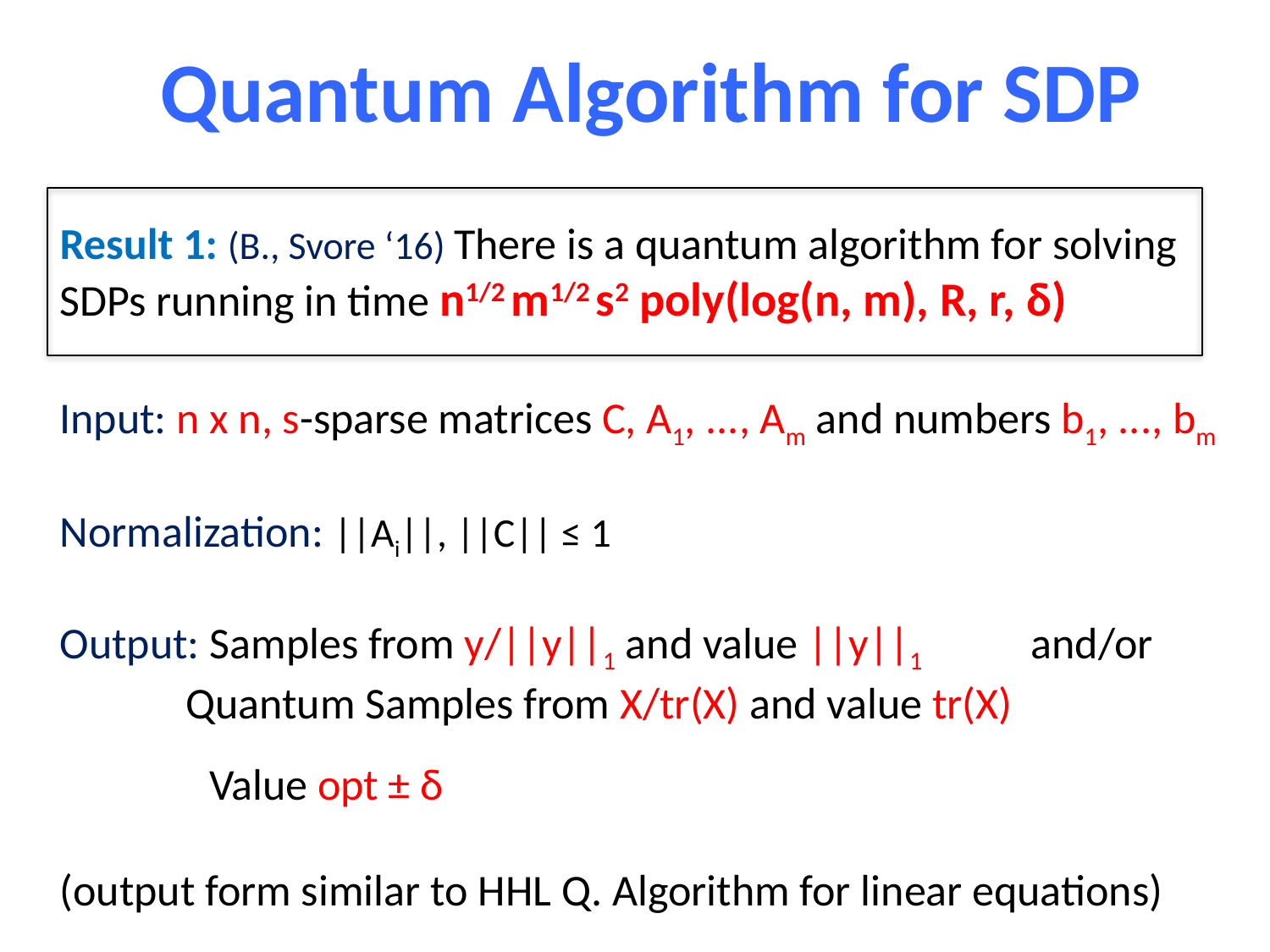

Quantum Algorithm for SDP

Result 1: (B., Svore ‘16) There is a quantum algorithm for solving SDPs running in time n1/2 m1/2 s2 poly(log(n, m), R, r, δ)
Input: n x n, s-sparse matrices C, A1, ..., Am and numbers b1, ..., bm

Normalization: ||Ai||, ||C|| ≤ 1

Output: Samples from y/||y||1 and value ||y||1                   and/or
                      Quantum Samples from X/tr(X) and value tr(X)

               Value opt ± δ

(output form similar to HHL Q. Algorithm for linear equations)